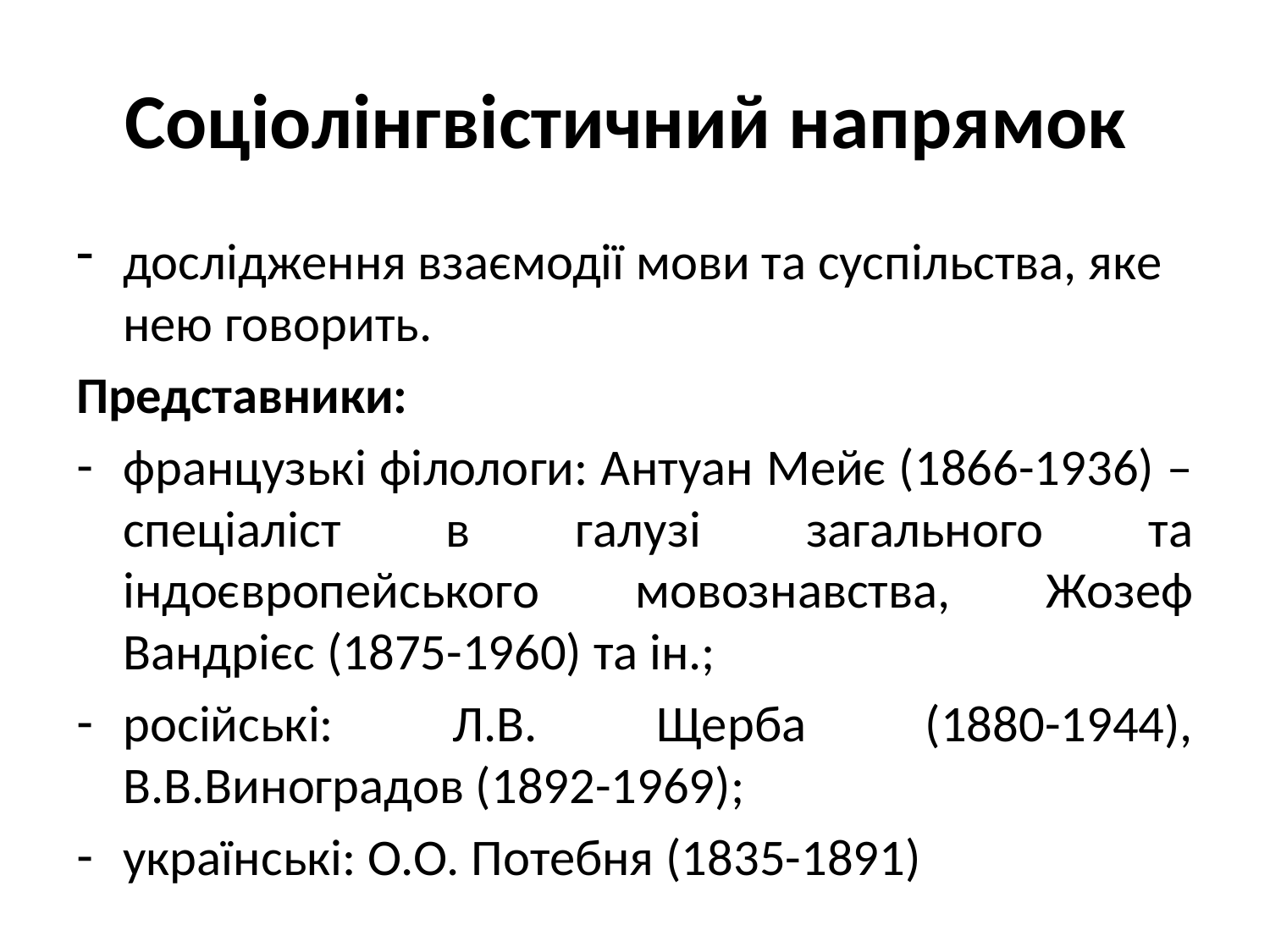

# Соціолінгвістичний напрямок
дослідження взаємодії мови та суспільства, яке нею говорить.
Представники:
французькі філологи: Антуан Мейє (1866-1936) – спеціаліст в галузі загального та індоєвропейського мовознавства, Жозеф Вандрієс (1875-1960) та ін.;
російські: Л.В. Щерба (1880-1944), В.В.Виноградов (1892-1969);
українські: О.О. Потебня (1835-1891)